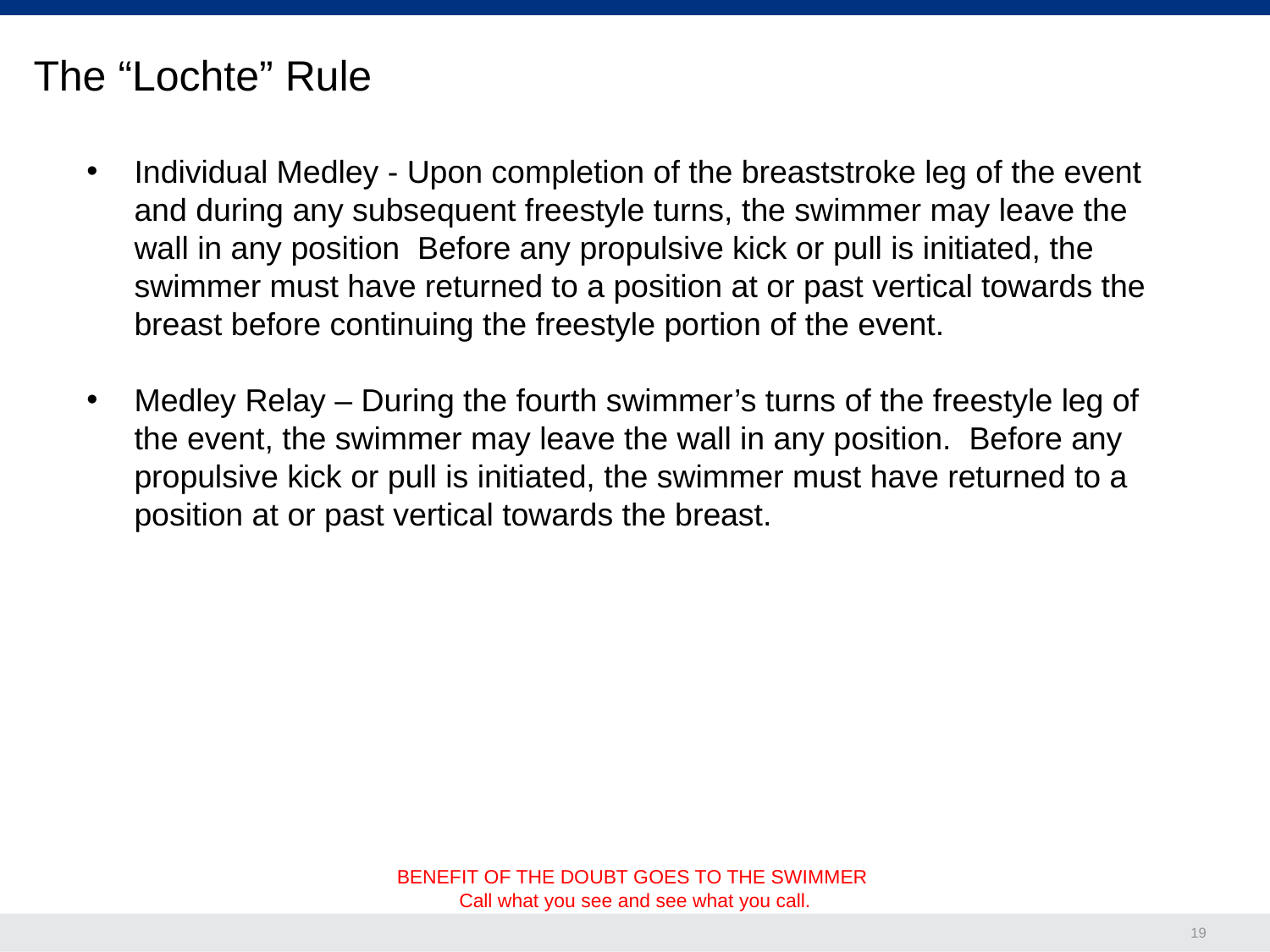

The “Lochte” Rule

Individual Medley - Upon completion of the breaststroke leg of the event and during any subsequent freestyle turns, the swimmer may leave the wall in any position  Before any propulsive kick or pull is initiated, the swimmer must have returned to a position at or past vertical towards the breast before continuing the freestyle portion of the event.

Medley Relay – During the fourth swimmer’s turns of the freestyle leg of the event, the swimmer may leave the wall in any position.  Before any propulsive kick or pull is initiated, the swimmer must have returned to a position at or past vertical towards the breast.

BENEFIT OF THE DOUBT GOES TO THE SWIMMER
Call what you see and see what you call.